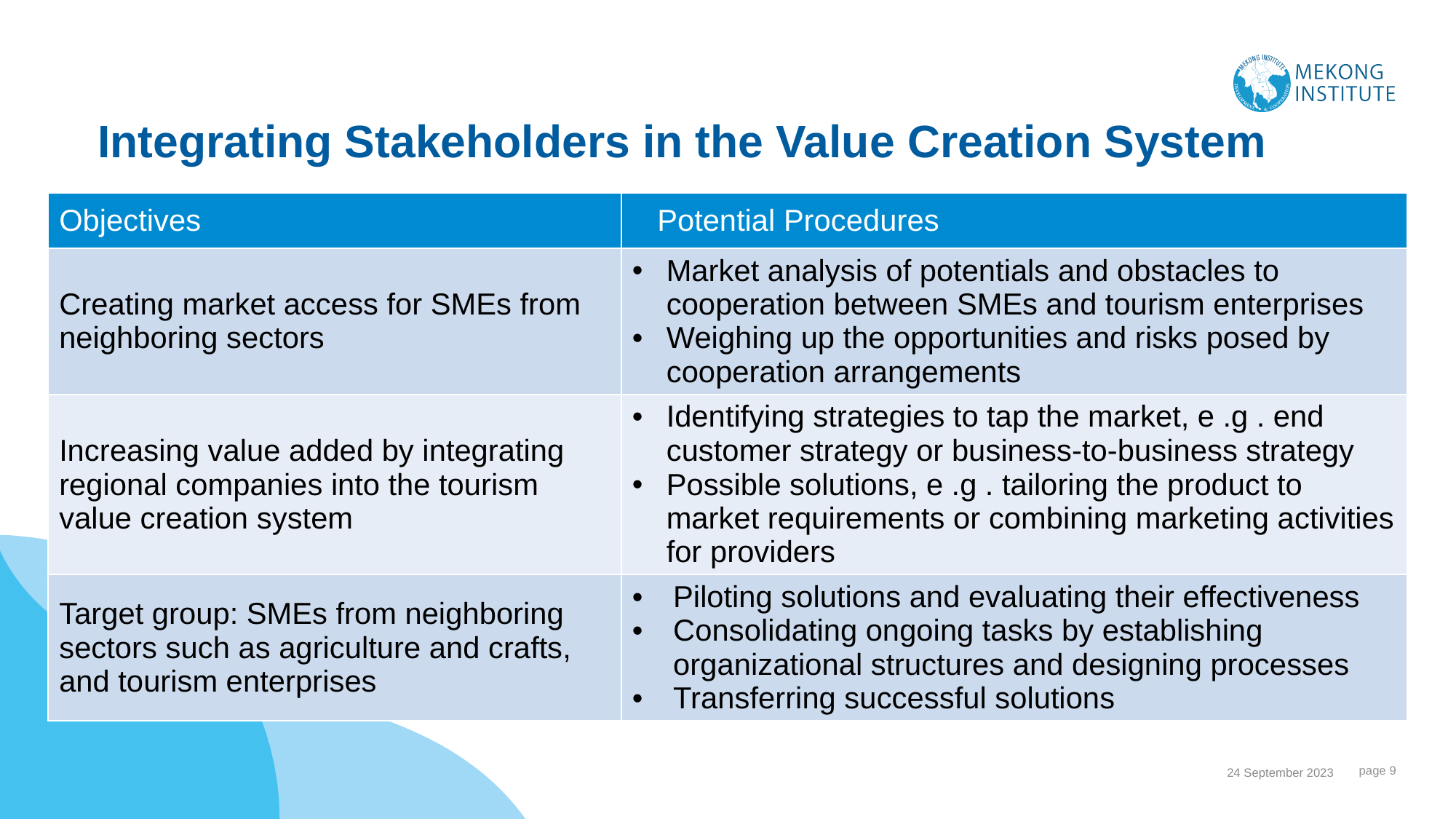

Integrating Stakeholders in the Value Creation System
| Objectives | Potential Procedures |
| --- | --- |
| Creating market access for SMEs from neighboring sectors | Market analysis of potentials and obstacles to cooperation between SMEs and tourism enterprises Weighing up the opportunities and risks posed by cooperation arrangements |
| Increasing value added by integrating regional companies into the tourism value creation system | Identifying strategies to tap the market, e .g . end customer strategy or business-to-business strategy Possible solutions, e .g . tailoring the product to market requirements or combining marketing activities for providers |
| Target group: SMEs from neighboring sectors such as agriculture and crafts, and tourism enterprises | Piloting solutions and evaluating their effectiveness Consolidating ongoing tasks by establishing organizational structures and designing processes Transferring successful solutions |
 page 9
24 September 2023